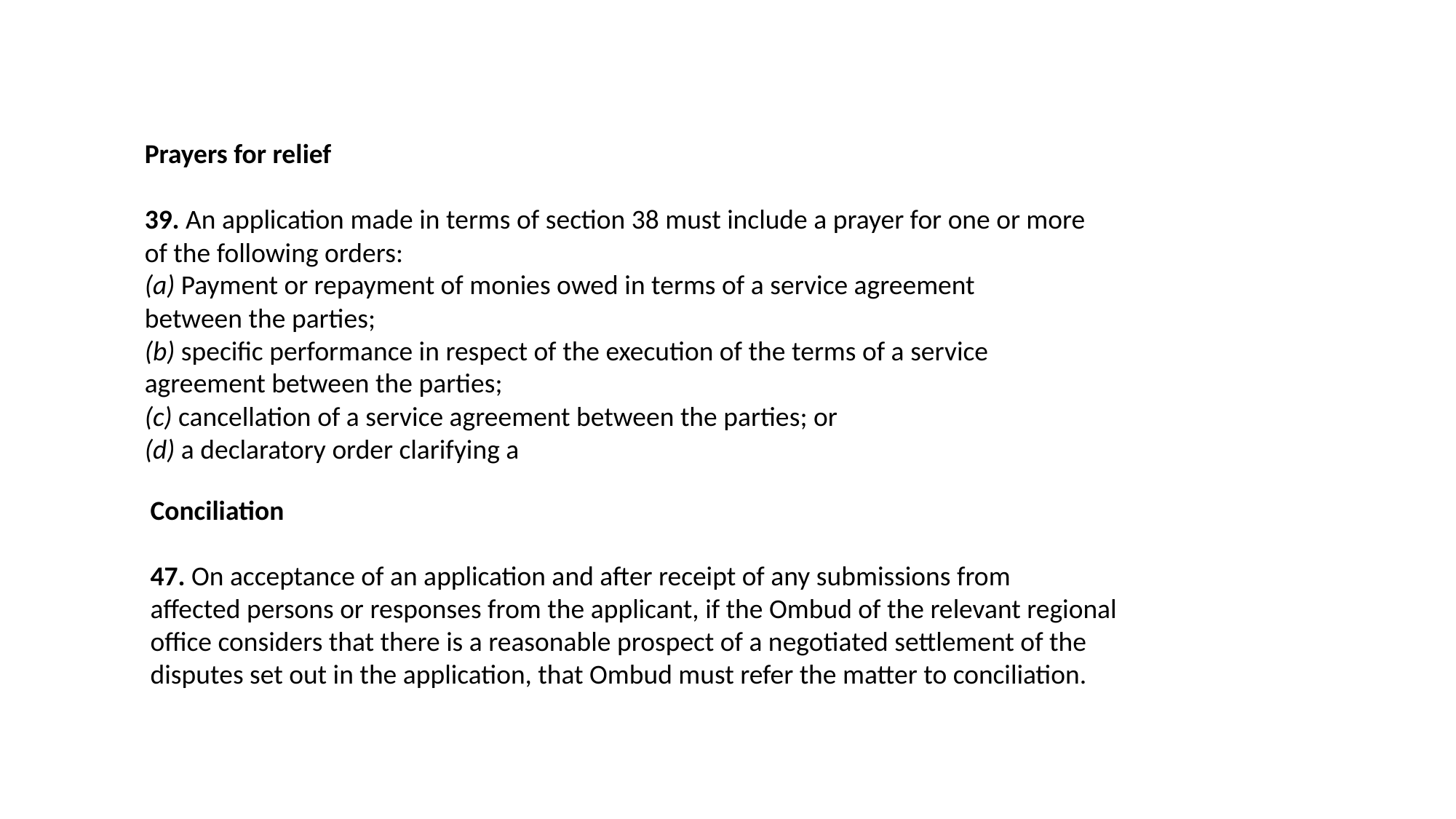

Prayers for relief

39. An application made in terms of section 38 must include a prayer for one or more
of the following orders:
(a) Payment or repayment of monies owed in terms of a service agreement
between the parties;
(b) specific performance in respect of the execution of the terms of a service
agreement between the parties;
(c) cancellation of a service agreement between the parties; or
(d) a declaratory order clarifying a
Conciliation

47. On acceptance of an application and after receipt of any submissions from
affected persons or responses from the applicant, if the Ombud of the relevant regional
office considers that there is a reasonable prospect of a negotiated settlement of the
disputes set out in the application, that Ombud must refer the matter to conciliation.